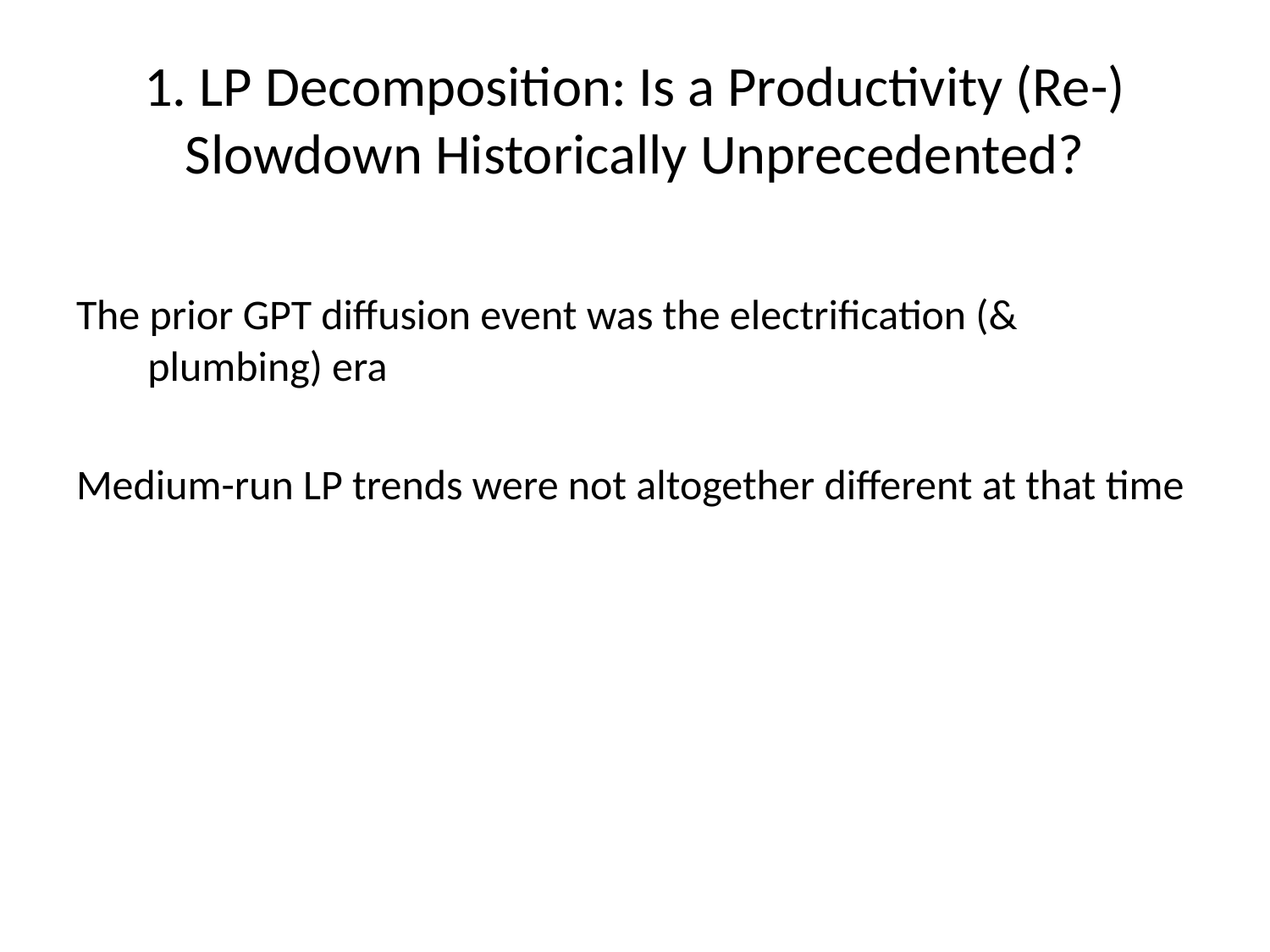

# 1. LP Decomposition: Is a Productivity (Re-) Slowdown Historically Unprecedented?

The prior GPT diffusion event was the electrification (& plumbing) era

Medium-run LP trends were not altogether different at that time